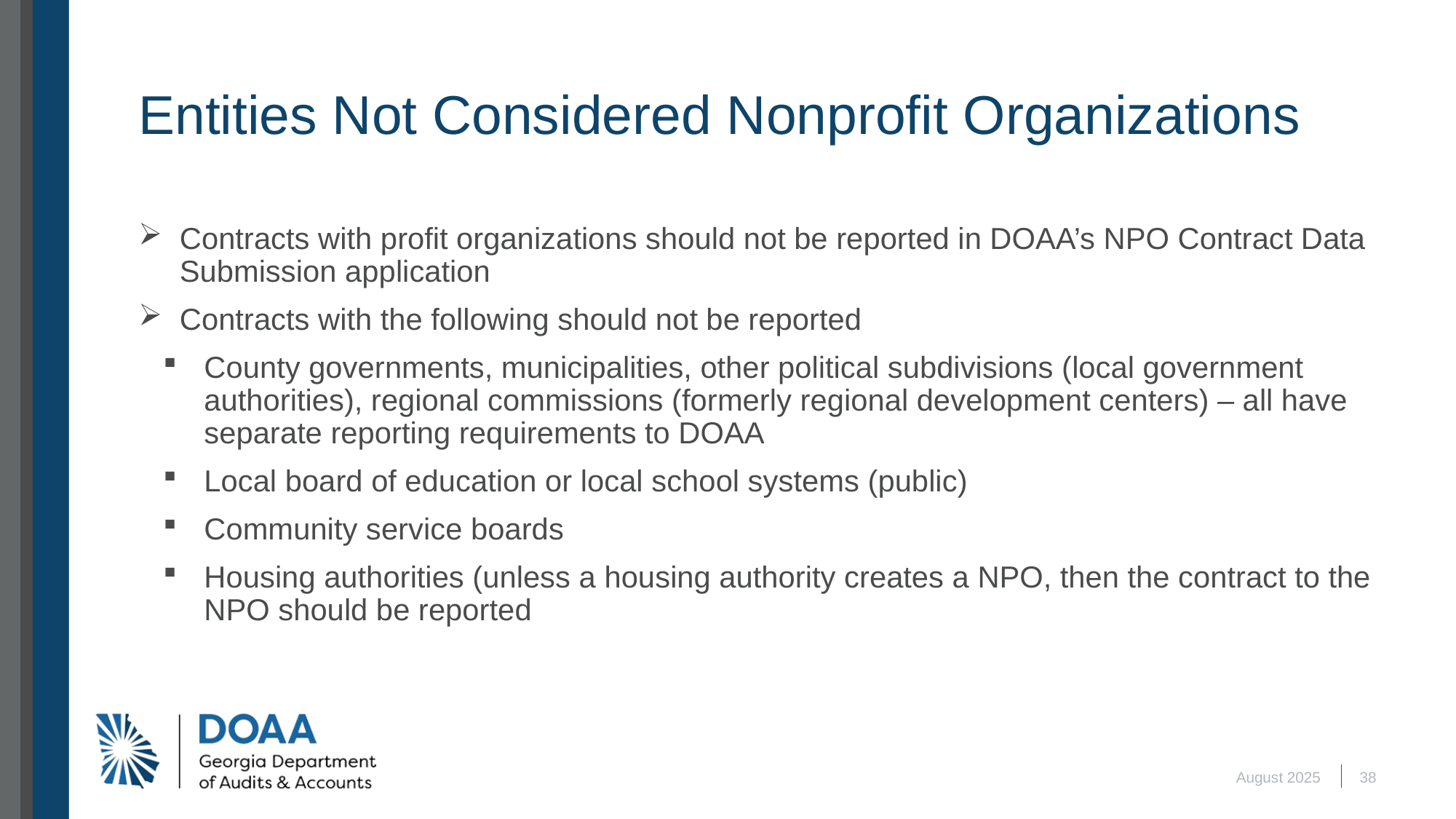

# Entities Not Considered Nonprofit Organizations
Contracts with profit organizations should not be reported in DOAA’s NPO Contract Data Submission application
Contracts with the following should not be reported
County governments, municipalities, other political subdivisions (local government authorities), regional commissions (formerly regional development centers) – all have separate reporting requirements to DOAA
Local board of education or local school systems (public)
Community service boards
Housing authorities (unless a housing authority creates a NPO, then the contract to the NPO should be reported
38
August 2025